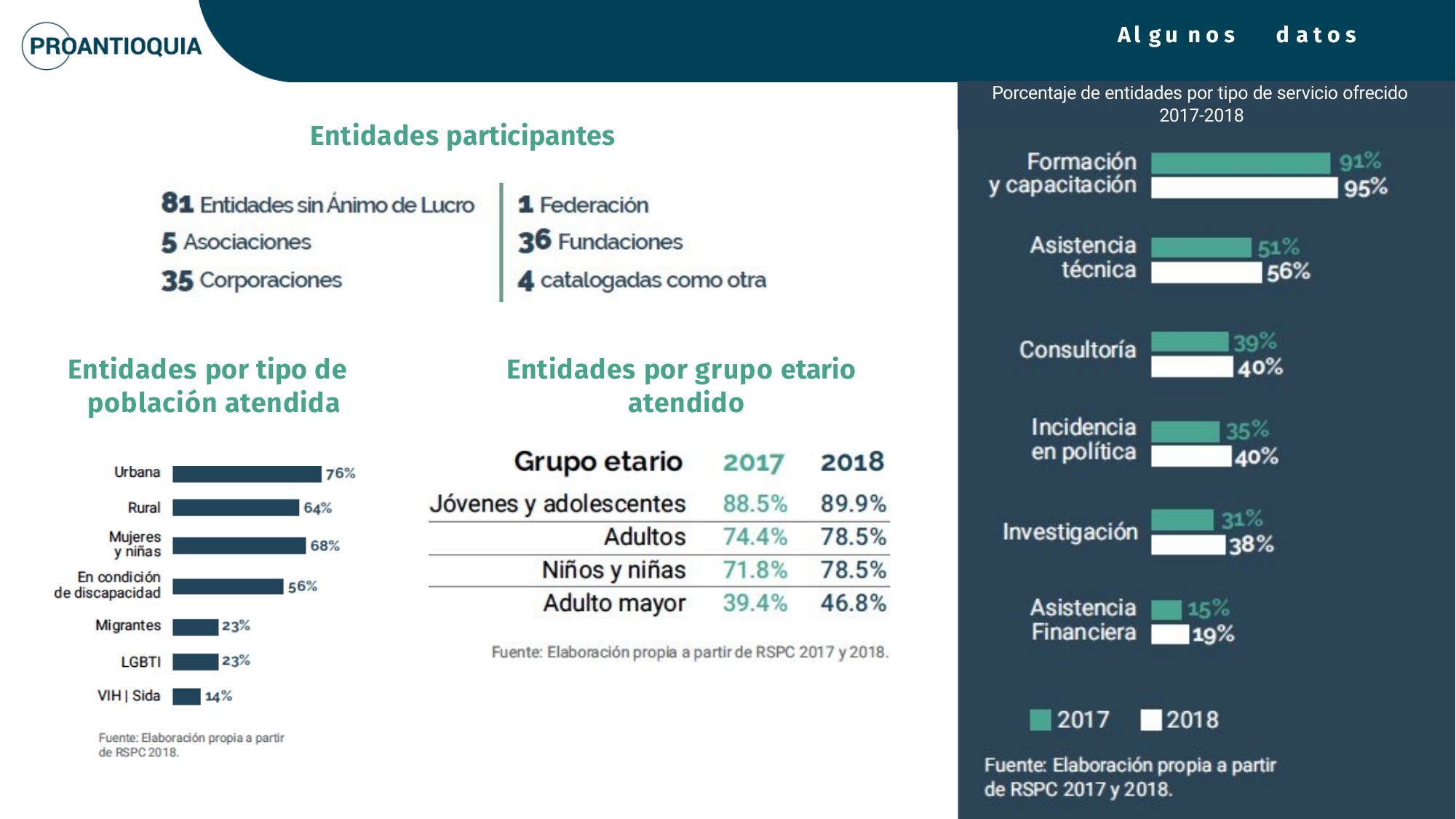

# Al gu n o s	d a t o s
Porcentaje de entidades por tipo de servicio ofrecido  2017-2018

Entidades participantes

Entidades por tipo de  población atendida
Entidades por grupo etario  atendido